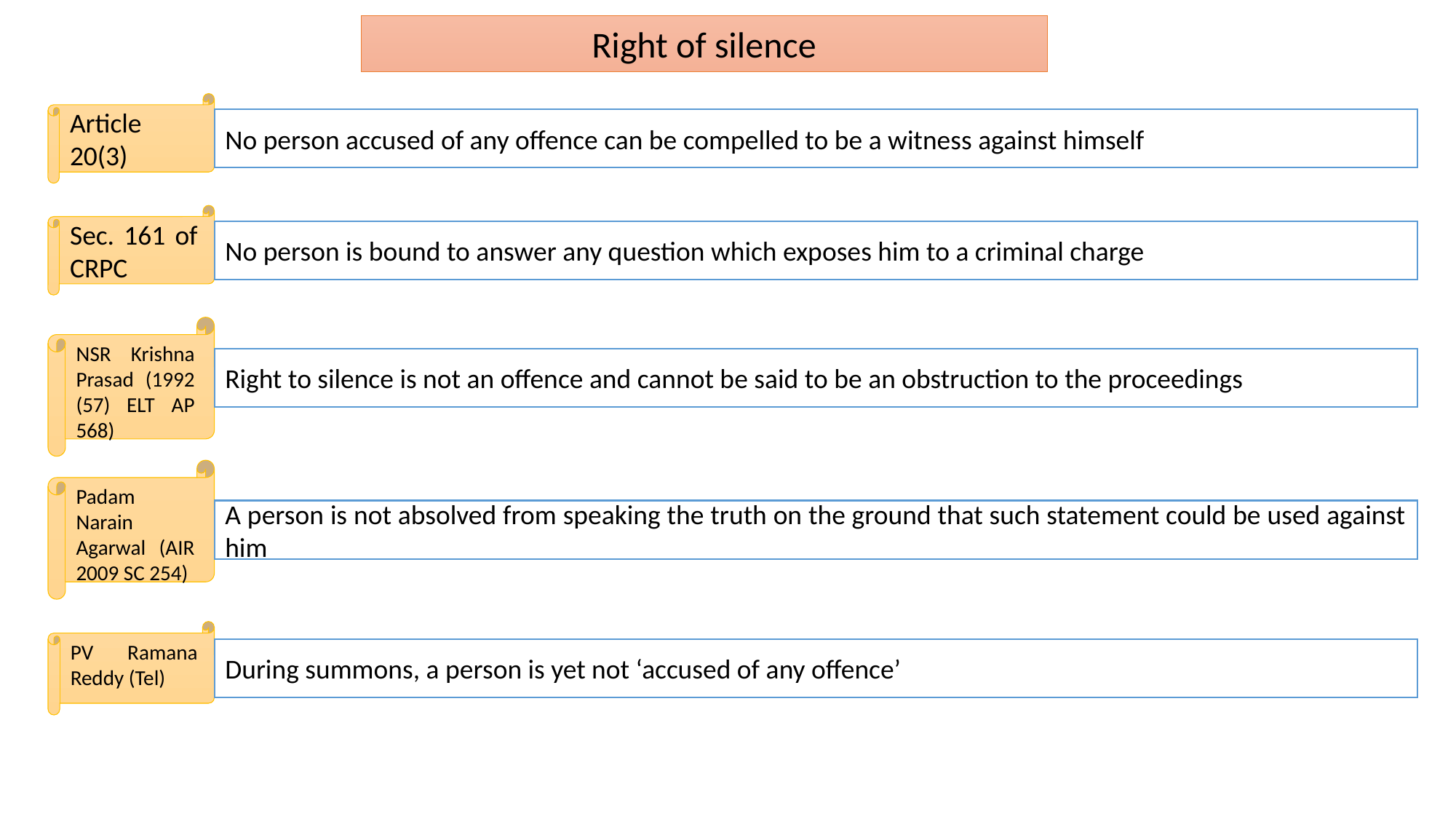

Right of silence
Article 20(3)
No person accused of any offence can be compelled to be a witness against himself
Sec. 161 of CRPC
No person is bound to answer any question which exposes him to a criminal charge
NSR Krishna Prasad (1992 (57) ELT AP 568)
Right to silence is not an offence and cannot be said to be an obstruction to the proceedings
Padam Narain Agarwal (AIR 2009 SC 254)
A person is not absolved from speaking the truth on the ground that such statement could be used against him
PV Ramana Reddy (Tel)
During summons, a person is yet not ‘accused of any offence’